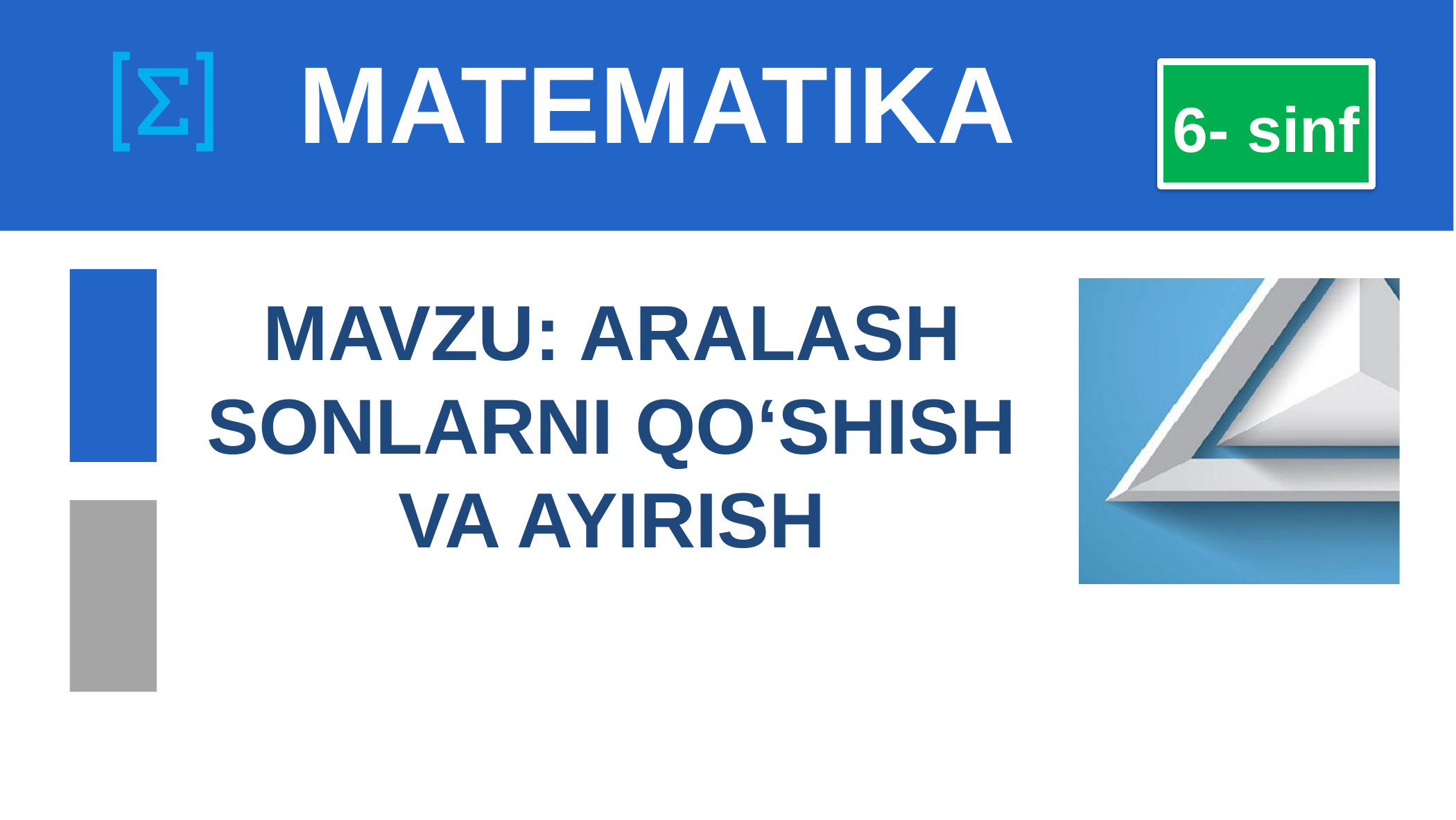

# MATEMATIKA

6- sinf

MAVZU: ARALASH SONLARNI QO‘SHISH VA AYIRISH